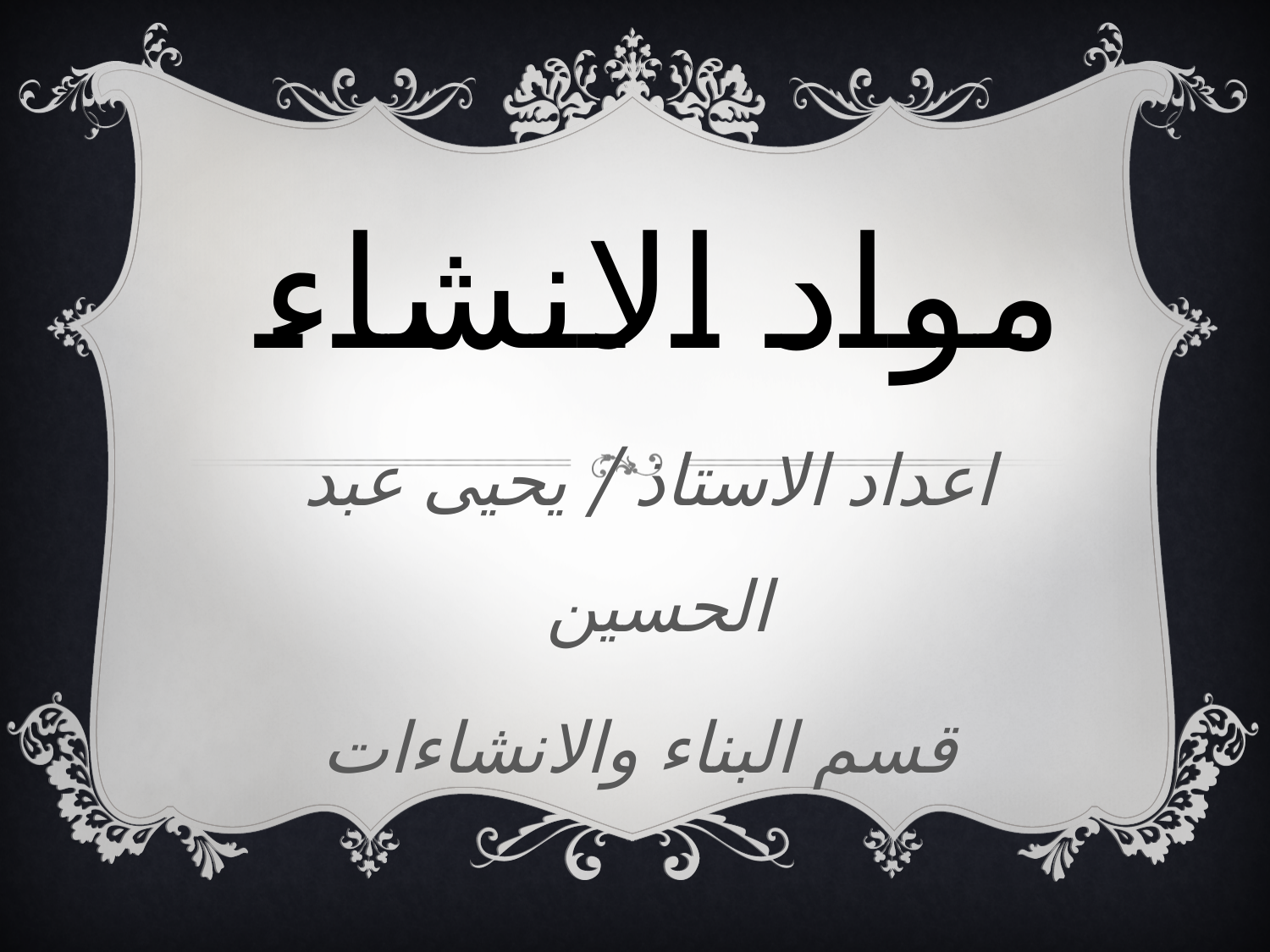

# مواد الانشاء
اعداد الاستاذ / يحيى عبد الحسين
  قسم البناء والانشاءات